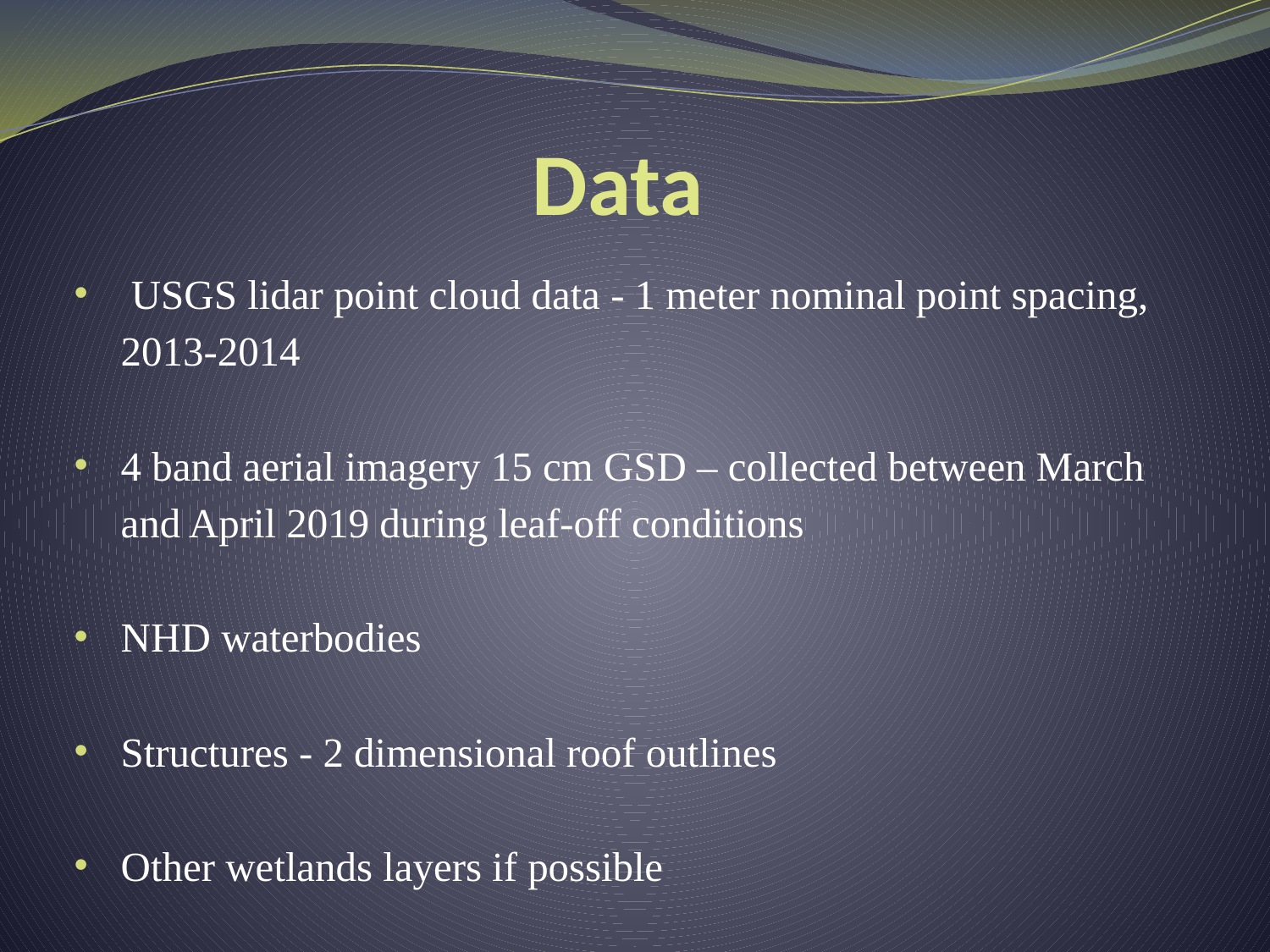

# Data
 USGS lidar point cloud data - 1 meter nominal point spacing, 2013-2014

4 band aerial imagery 15 cm GSD – collected between March and April 2019 during leaf-off conditions

NHD waterbodies

Structures - 2 dimensional roof outlines

Other wetlands layers if possible